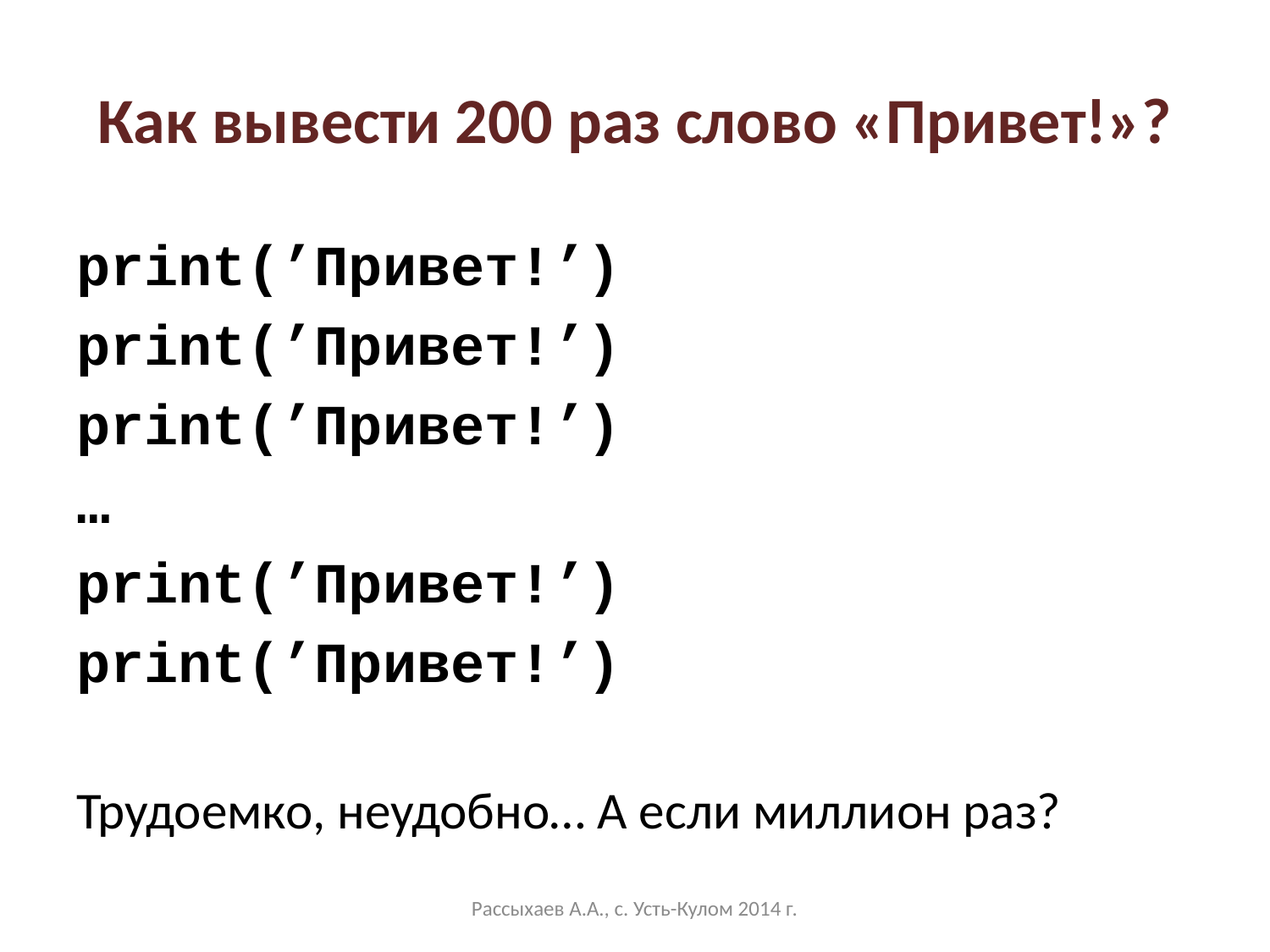

# Как вывести 200 раз слово «Привет!»?
print(’Привет!’)
print(’Привет!’)
print(’Привет!’)
…
print(’Привет!’)
print(’Привет!’)

Трудоемко, неудобно… А если миллион раз?
Рассыхаев А.А., с. Усть-Кулом 2014 г.